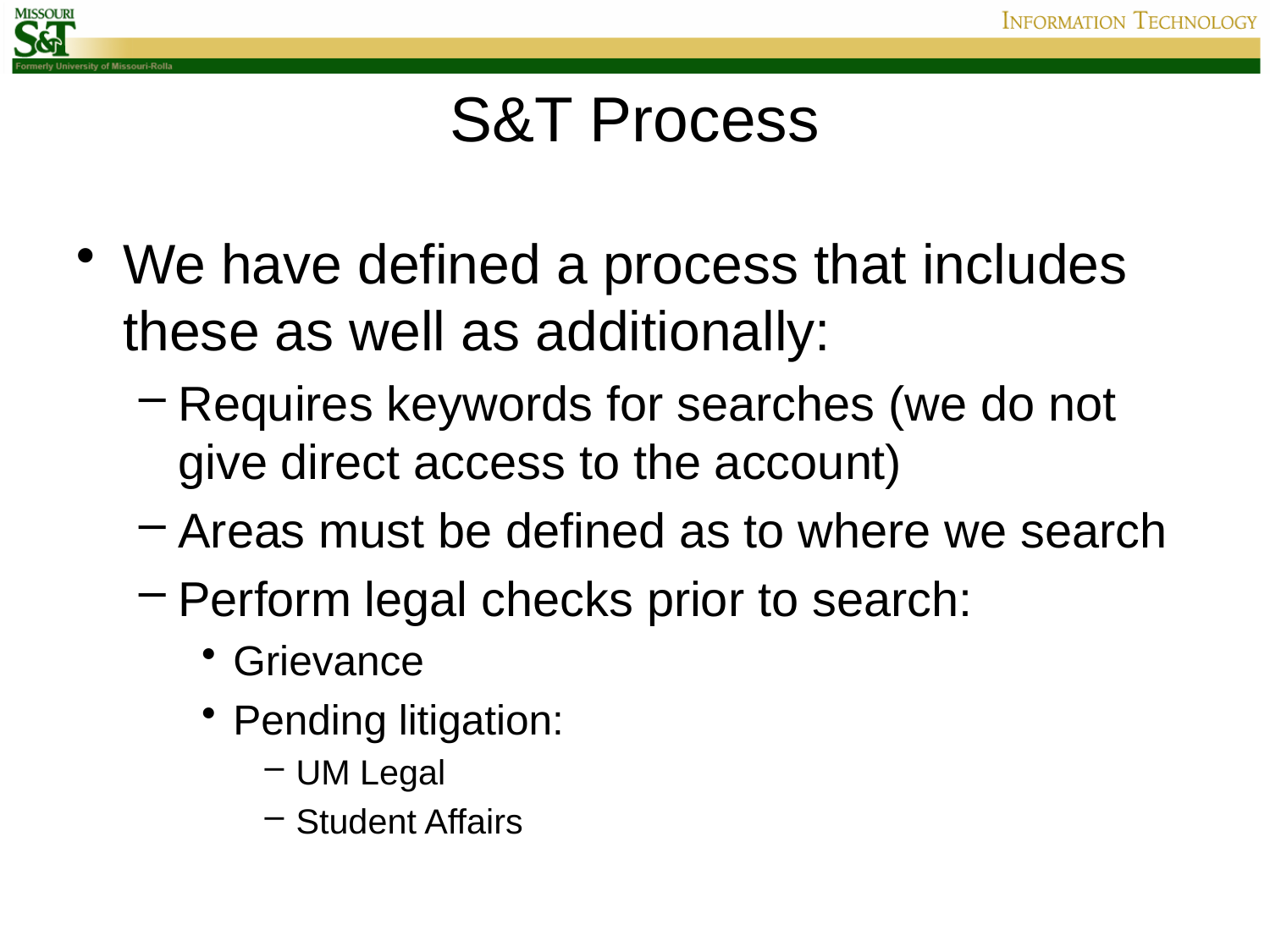

# S&T Process
We have defined a process that includes these as well as additionally:
Requires keywords for searches (we do not give direct access to the account)
Areas must be defined as to where we search
Perform legal checks prior to search:
Grievance
Pending litigation:
UM Legal
Student Affairs